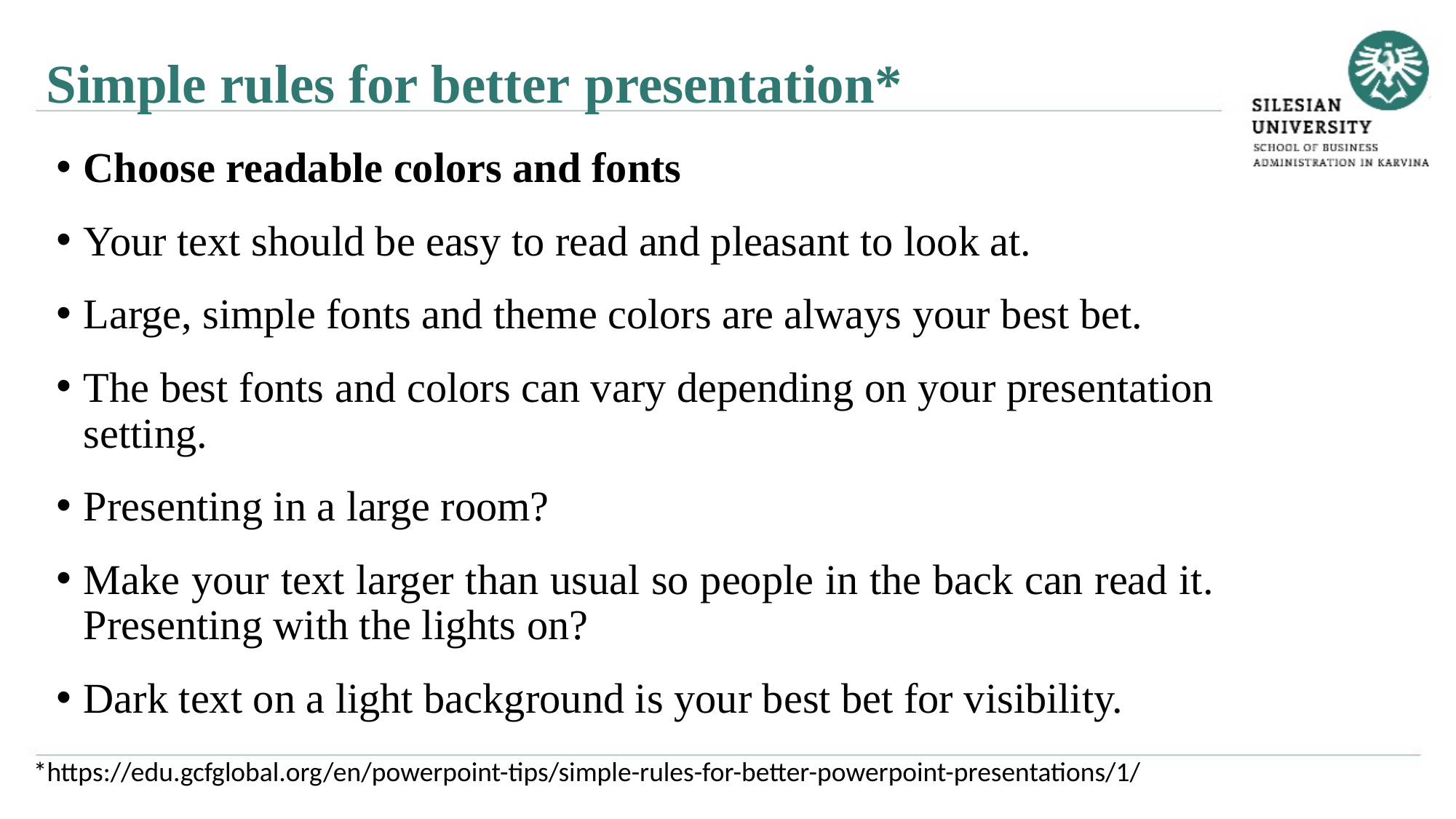

Simple rules for better presentation*

Choose readable colors and fonts
Your text should be easy to read and pleasant to look at.
Large, simple fonts and theme colors are always your best bet.
The best fonts and colors can vary depending on your presentation setting.
Presenting in a large room?
Make your text larger than usual so people in the back can read it. Presenting with the lights on?
Dark text on a light background is your best bet for visibility.
*https://edu.gcfglobal.org/en/powerpoint-tips/simple-rules-for-better-powerpoint-presentations/1/